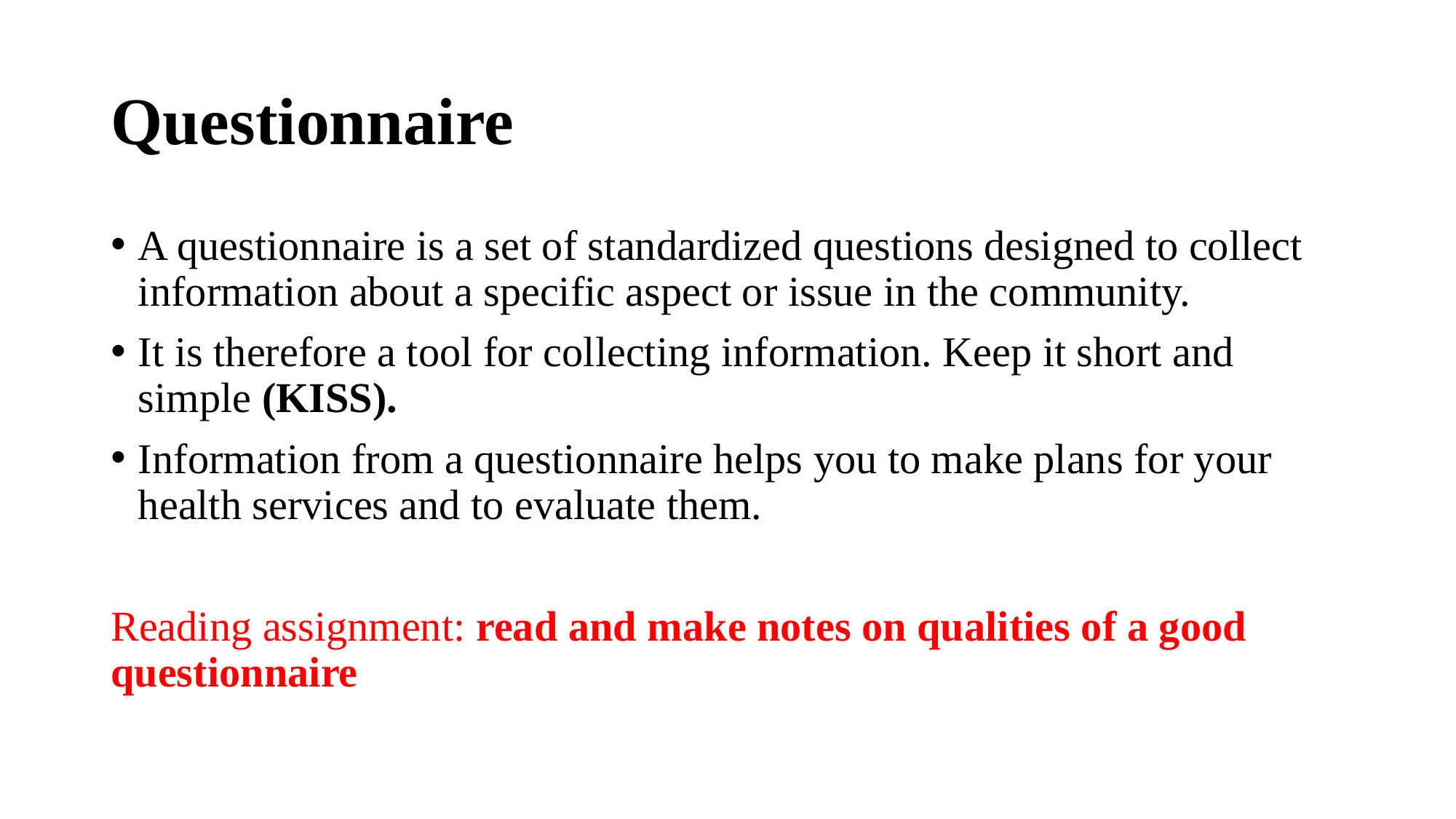

# Questionnaire
A questionnaire is a set of standardized questions designed to collect information about a specific aspect or issue in the community.
It is therefore a tool for collecting information. Keep it short and simple (KISS).
Information from a questionnaire helps you to make plans for your health services and to evaluate them.

Reading assignment: read and make notes on qualities of a good questionnaire